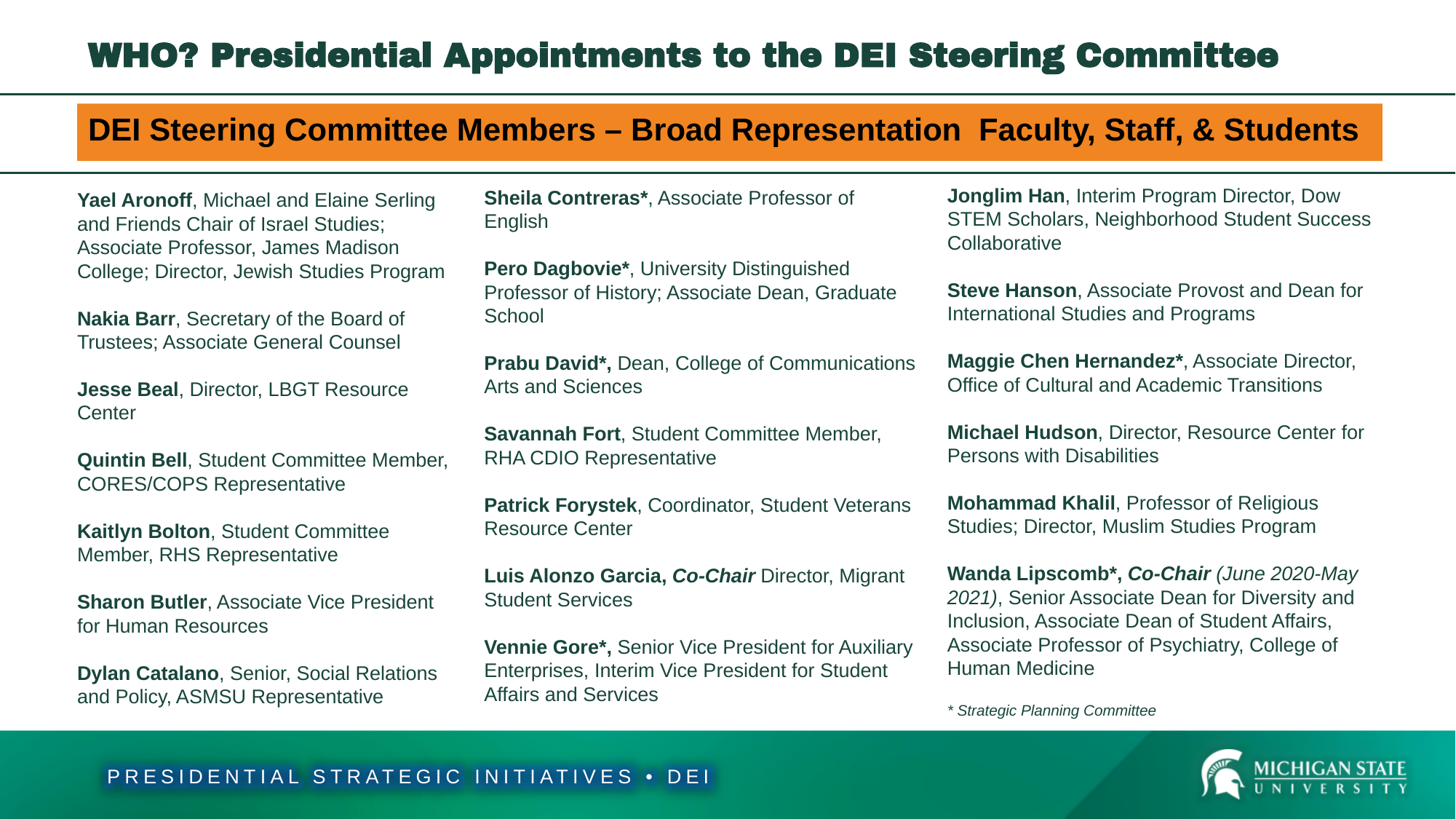

Who? Presidential Appointments to the DEI Steering Committee
WHO? Presidential Appointments to the DEI Steering Committee
DEI Steering Committee Members – Broad Representation  Faculty, Staff, & Students
Jonglim Han, Interim Program Director, Dow STEM Scholars, Neighborhood Student Success Collaborative

Steve Hanson, Associate Provost and Dean for International Studies and Programs

Maggie Chen Hernandez*, Associate Director, Office of Cultural and Academic Transitions

Michael Hudson, Director, Resource Center for Persons with Disabilities

Mohammad Khalil, Professor of Religious Studies; Director, Muslim Studies Program

Wanda Lipscomb*, Co-Chair (June 2020-May 2021), Senior Associate Dean for Diversity and Inclusion, Associate Dean of Student Affairs, Associate Professor of Psychiatry, College of Human Medicine

* Strategic Planning Committee

Sheila Contreras*, Associate Professor of English

Pero Dagbovie*, University Distinguished Professor of History; Associate Dean, Graduate School

Prabu David*, Dean, College of Communications Arts and Sciences

Savannah Fort, Student Committee Member, RHA CDIO Representative

Patrick Forystek, Coordinator, Student Veterans Resource Center

Luis Alonzo Garcia, Co-Chair Director, Migrant Student Services

Vennie Gore*, Senior Vice President for Auxiliary Enterprises, Interim Vice President for Student Affairs and Services

Yael Aronoff, Michael and Elaine Serling and Friends Chair of Israel Studies; Associate Professor, James Madison College; Director, Jewish Studies Program

Nakia Barr, Secretary of the Board of Trustees; Associate General Counsel

Jesse Beal, Director, LBGT Resource Center

Quintin Bell, Student Committee Member, CORES/COPS Representative

Kaitlyn Bolton, Student Committee Member, RHS Representative

Sharon Butler, Associate Vice President for Human Resources

Dylan Catalano, Senior, Social Relations and Policy, ASMSU Representative